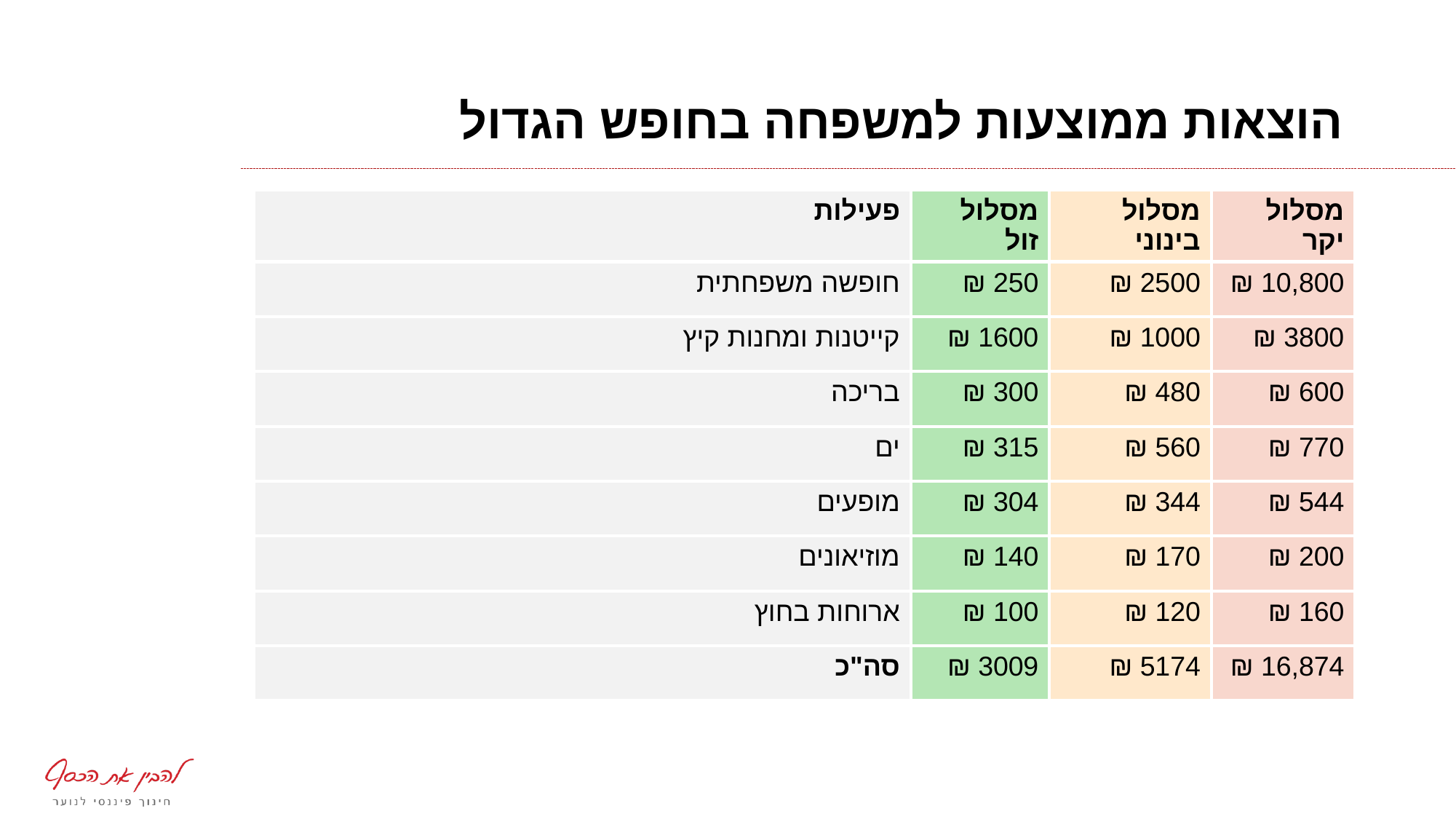

# הוצאות ממוצעות למשפחה בחופש הגדול
| פעילות | מסלול זול | מסלול בינוני | מסלול יקר |
| --- | --- | --- | --- |
| חופשה משפחתית | 250 ₪ | 2500 ₪ | 10,800 ₪ |
| קייטנות ומחנות קיץ | 1600 ₪ | 1000 ₪ | 3800 ₪ |
| בריכה | 300 ₪ | 480 ₪ | 600 ₪ |
| ים | 315 ₪ | 560 ₪ | 770 ₪ |
| מופעים | 304 ₪ | 344 ₪ | 544 ₪ |
| מוזיאונים | 140 ₪ | 170 ₪ | 200 ₪ |
| ארוחות בחוץ | 100 ₪ | 120 ₪ | 160 ₪ |
| סה"כ | 3009 ₪ | 5174 ₪ | 16,874 ₪ |